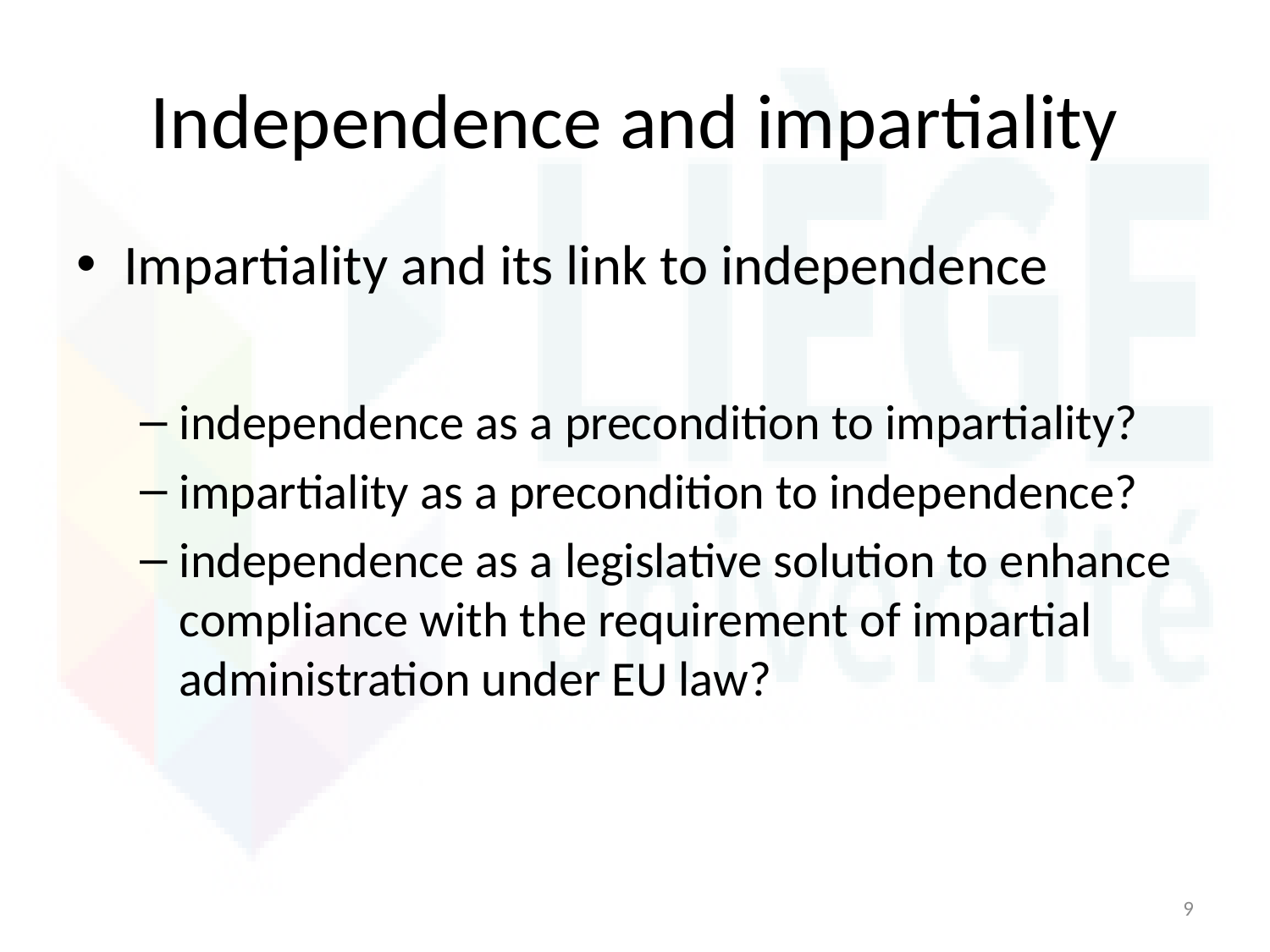

# Independence and impartiality
Impartiality and its link to independence

independence as a precondition to impartiality?
impartiality as a precondition to independence?
independence as a legislative solution to enhance compliance with the requirement of impartial administration under EU law?
9